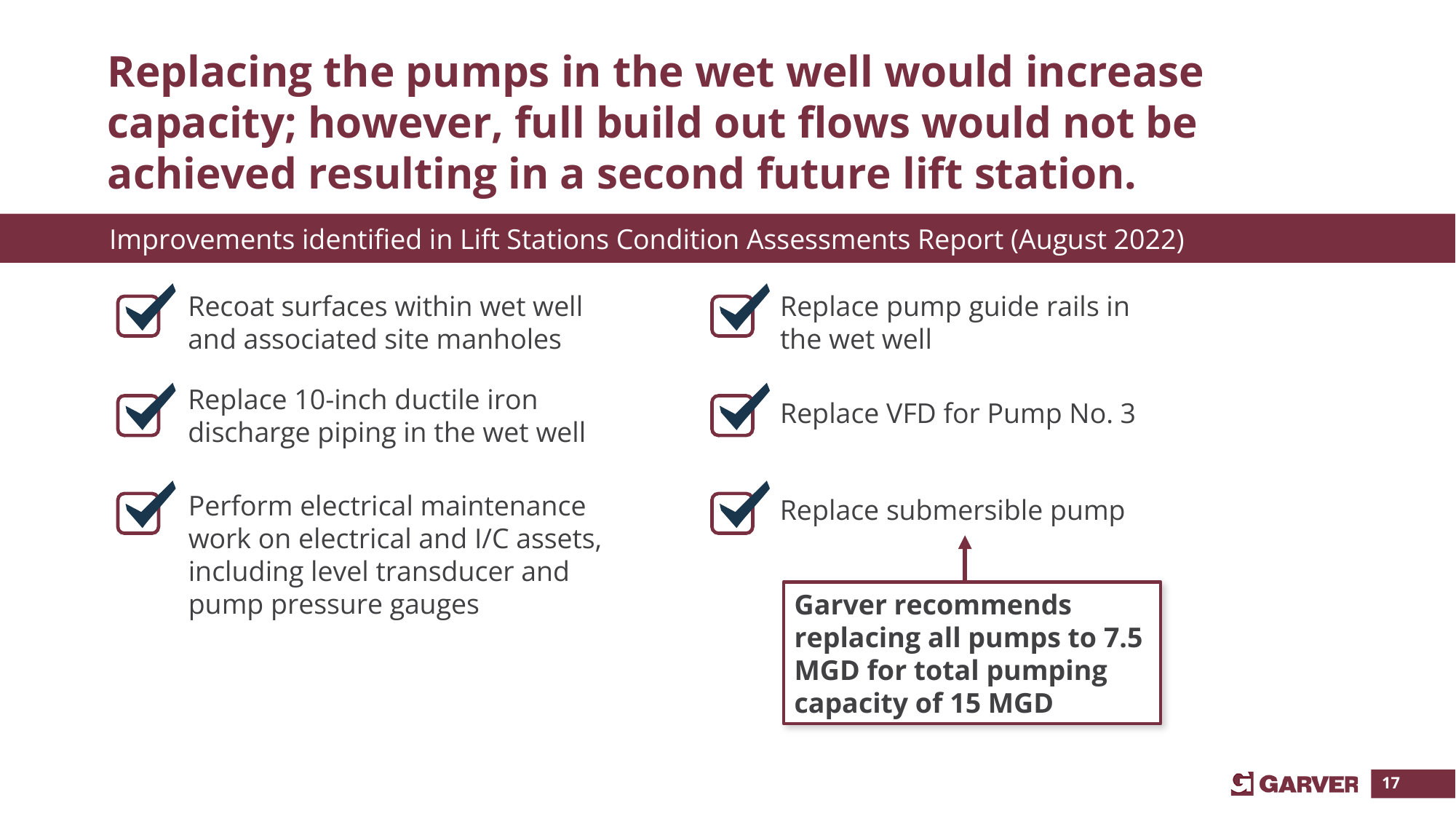

# Replacing the pumps in the wet well would increase capacity; however, full build out flows would not be achieved resulting in a second future lift station.
Improvements identified in Lift Stations Condition Assessments Report (August 2022)

Recoat surfaces within wet well and associated site manholes

Replace pump guide rails in the wet well

Replace 10-inch ductile iron discharge piping in the wet well

Replace VFD for Pump No. 3

Perform electrical maintenance work on electrical and I/C assets, including level transducer and pump pressure gauges

Replace submersible pump
Garver recommends replacing all pumps to 7.5 MGD for total pumping capacity of 15 MGD